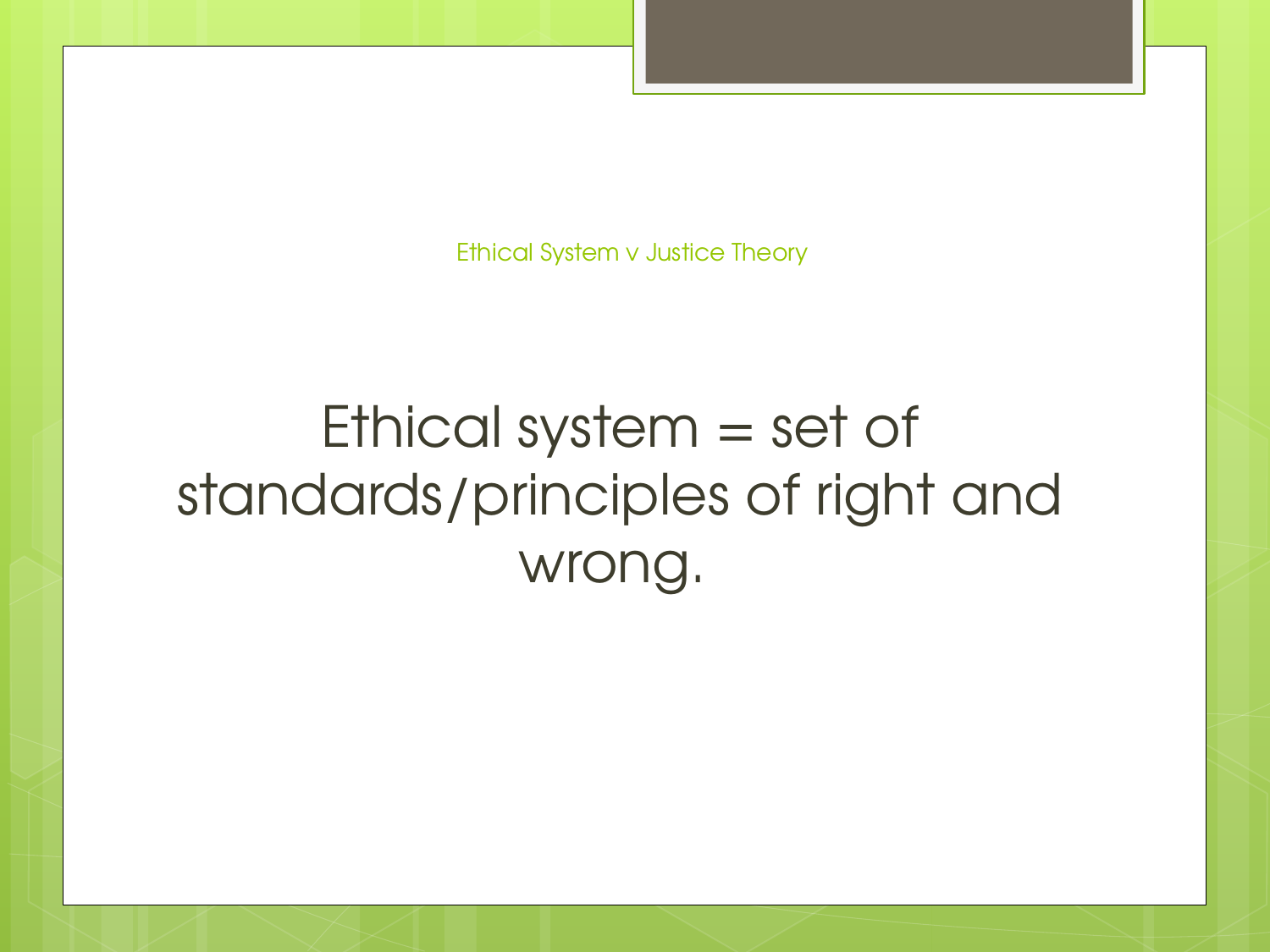

# Ethical System v Justice Theory

Ethical system = set of standards/principles of right and wrong.